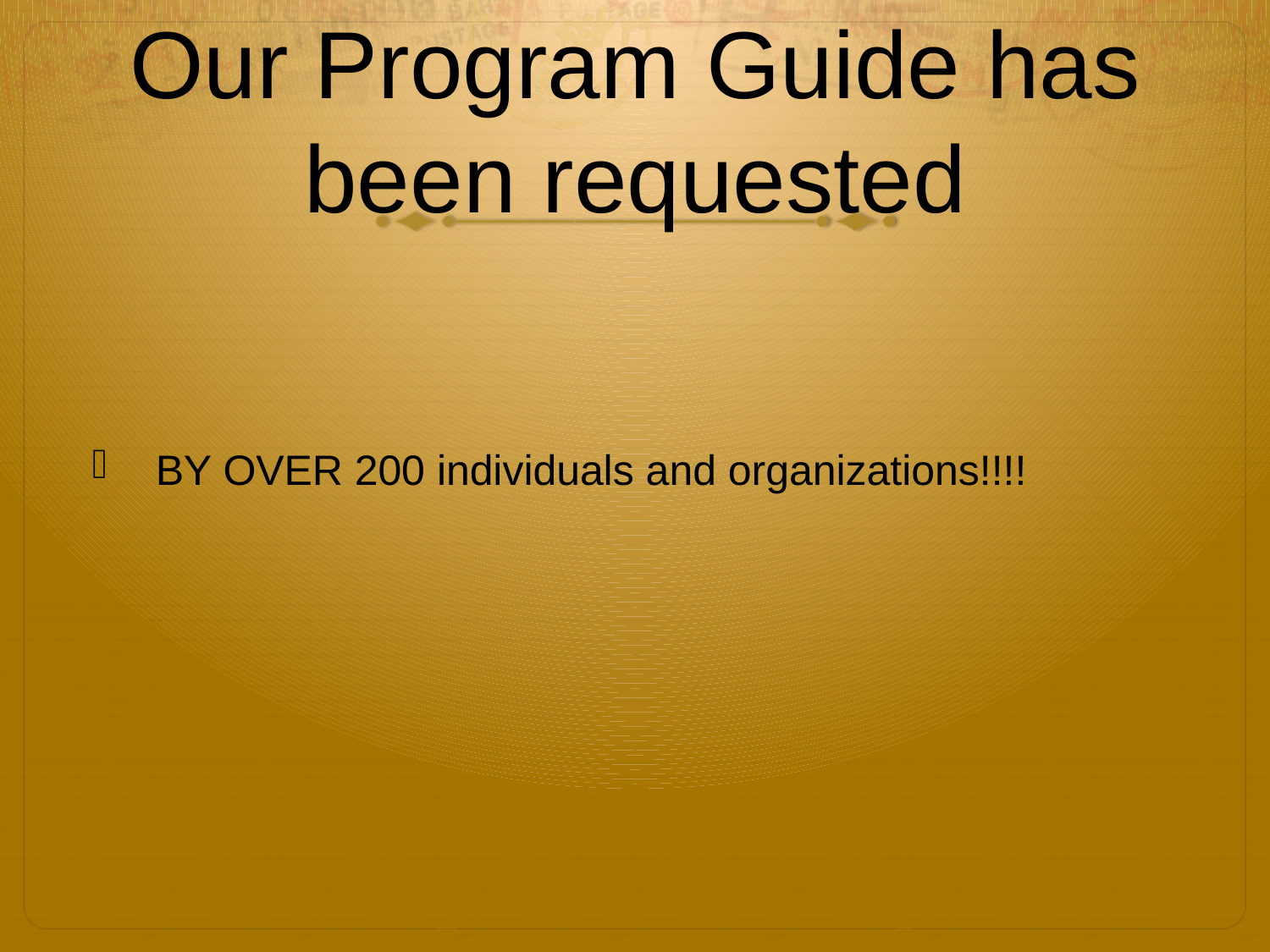

# Our Program Guide has been requested

BY OVER 200 individuals and organizations!!!!